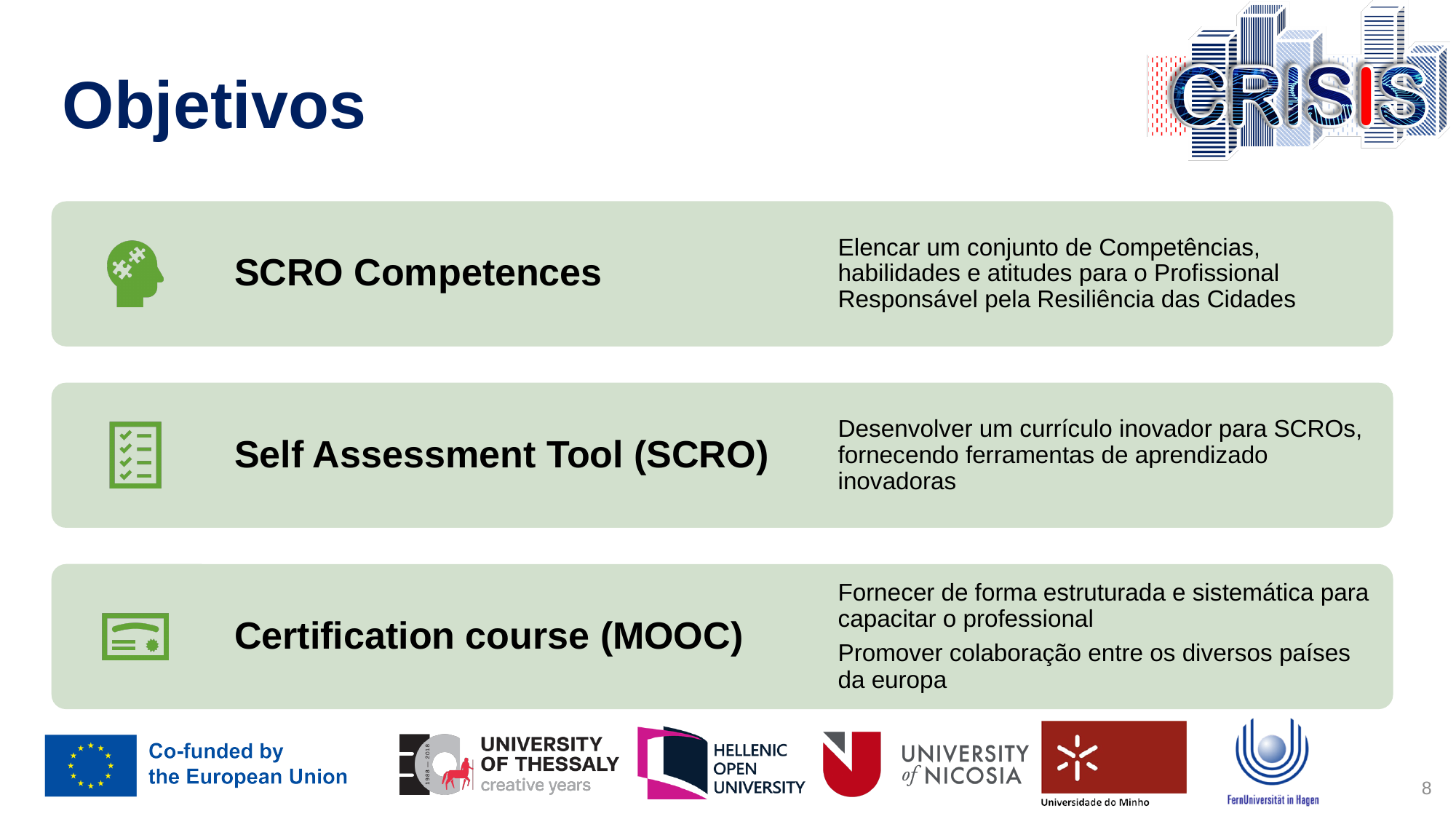

# Objetivos
SCRO Competences
Elencar um conjunto de Competências, habilidades e atitudes para o Profissional Responsável pela Resiliência das Cidades
Self Assessment Tool (SCRO)
Desenvolver um currículo inovador para SCROs, fornecendo ferramentas de aprendizado inovadoras
Certification course (MOOC)
Fornecer de forma estruturada e sistemática para capacitar o professional
Promover colaboração entre os diversos países da europa
8